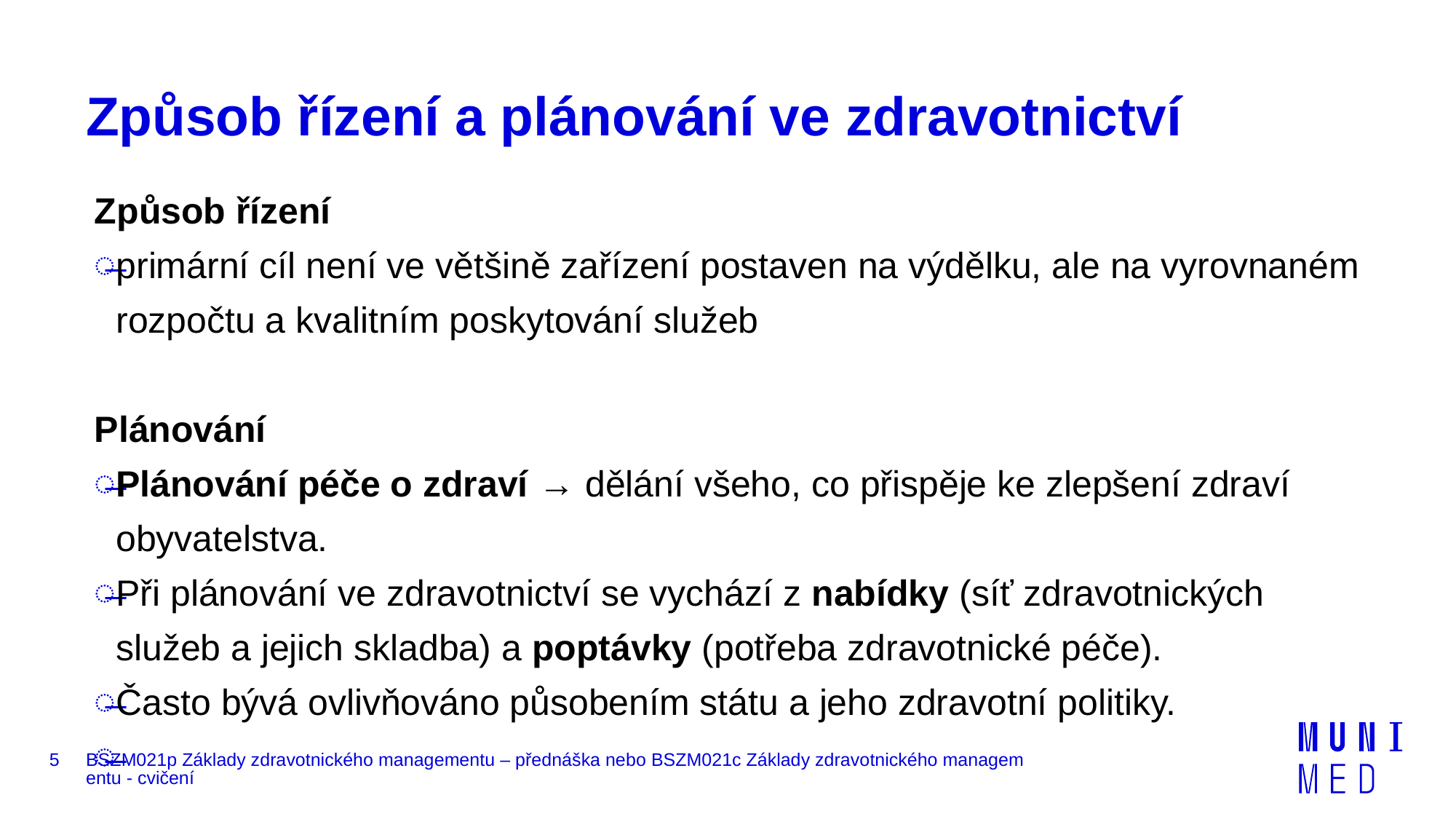

# Způsob řízení a plánování ve zdravotnictví
Způsob řízení
primární cíl není ve většině zařízení postaven na výdělku, ale na vyrovnaném rozpočtu a kvalitním poskytování služeb

Plánování
Plánování péče o zdraví → dělání všeho, co přispěje ke zlepšení zdraví obyvatelstva.
Při plánování ve zdravotnictví se vychází z nabídky (síť zdravotnických služeb a jejich skladba) a poptávky (potřeba zdravotnické péče).
Často bývá ovlivňováno působením státu a jeho zdravotní politiky.

5
BSZM021p Základy zdravotnického managementu – přednáška nebo BSZM021c Základy zdravotnického managementu - cvičení